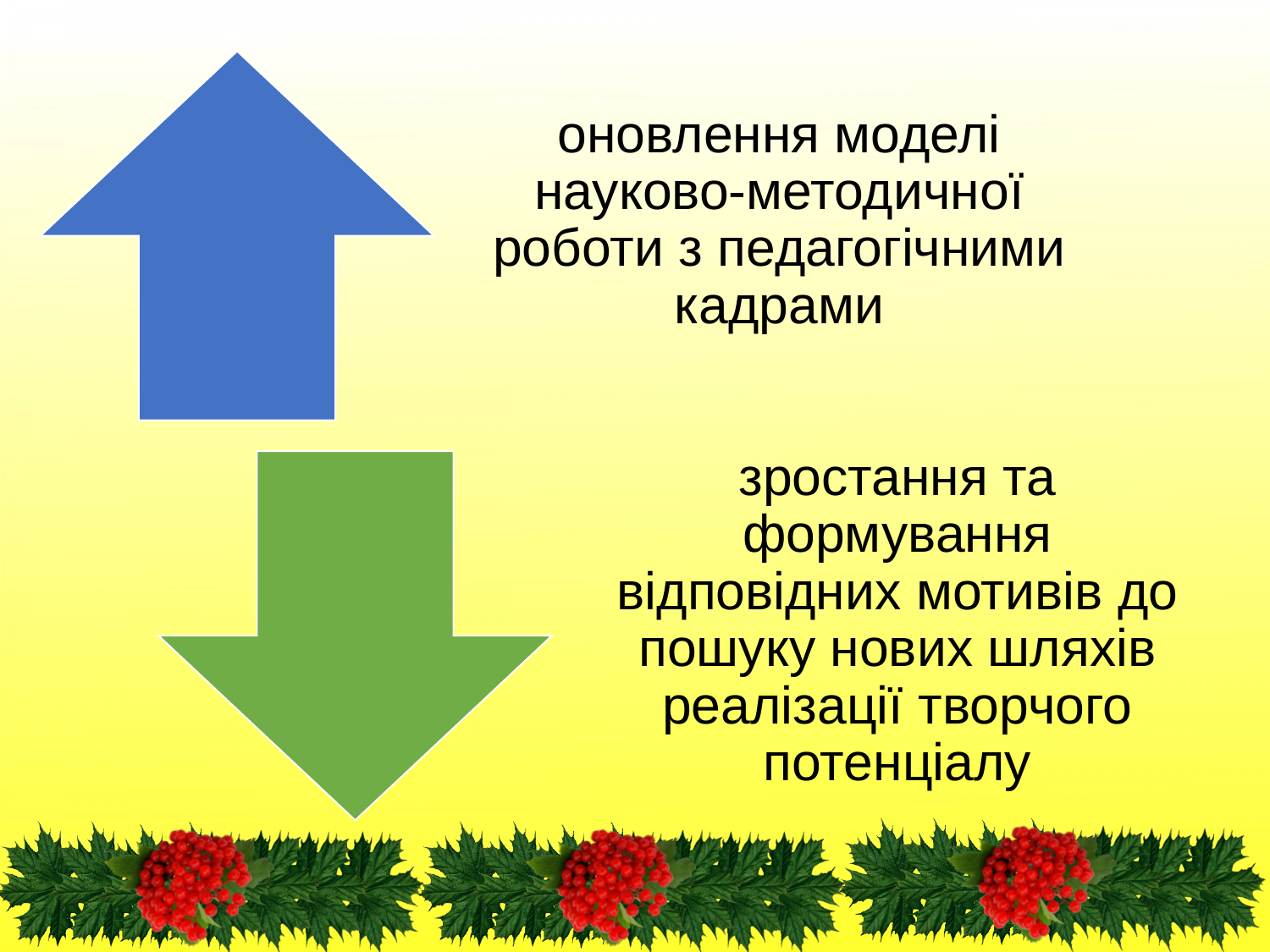

оновлен­ня моделі науково-методичної роботи з педагогічними кадрами
зростання та формування відповідних мотивів до пошуку нових шляхів реалізації творчого потенціалу